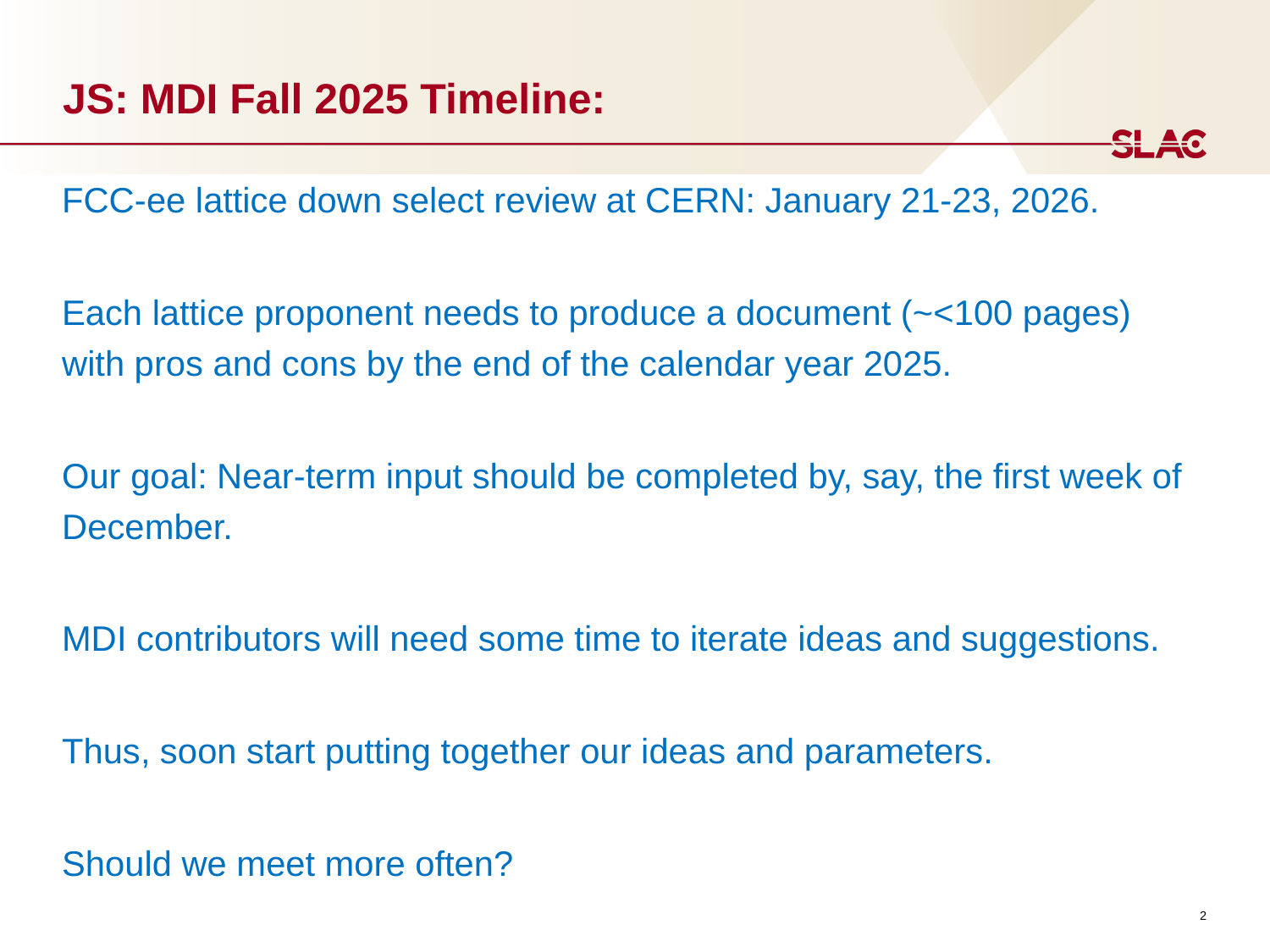

# JS: MDI Fall 2025 Timeline:
FCC-ee lattice down select review at CERN: January 21-23, 2026.

Each lattice proponent needs to produce a document (~<100 pages) with pros and cons by the end of the calendar year 2025.

Our goal: Near-term input should be completed by, say, the first week of December.

MDI contributors will need some time to iterate ideas and suggestions.

Thus, soon start putting together our ideas and parameters.

Should we meet more often?

2